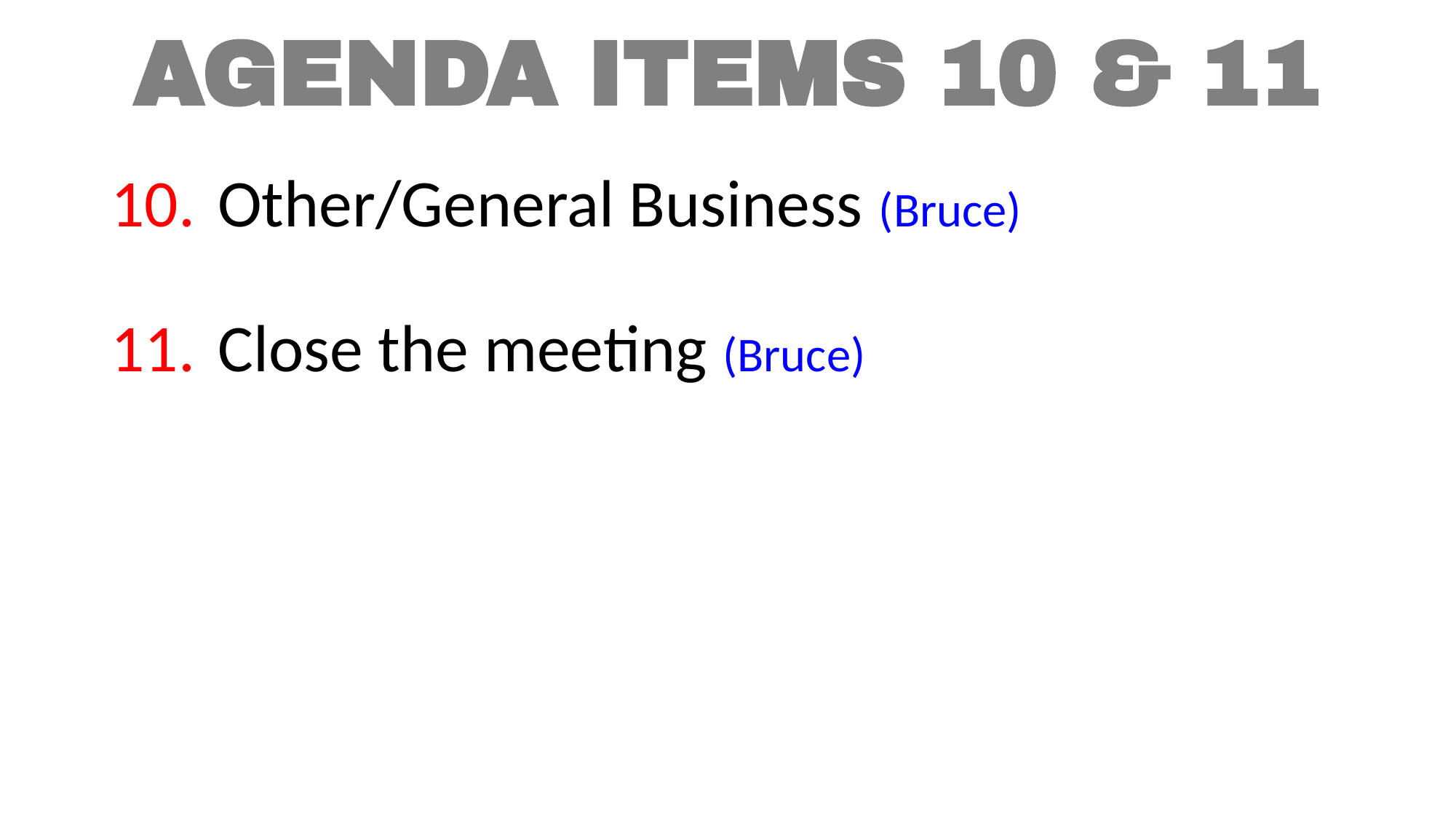

# AGENDA ITEMS 10 & 11
Other/General Business (Bruce)
Close the meeting (Bruce)